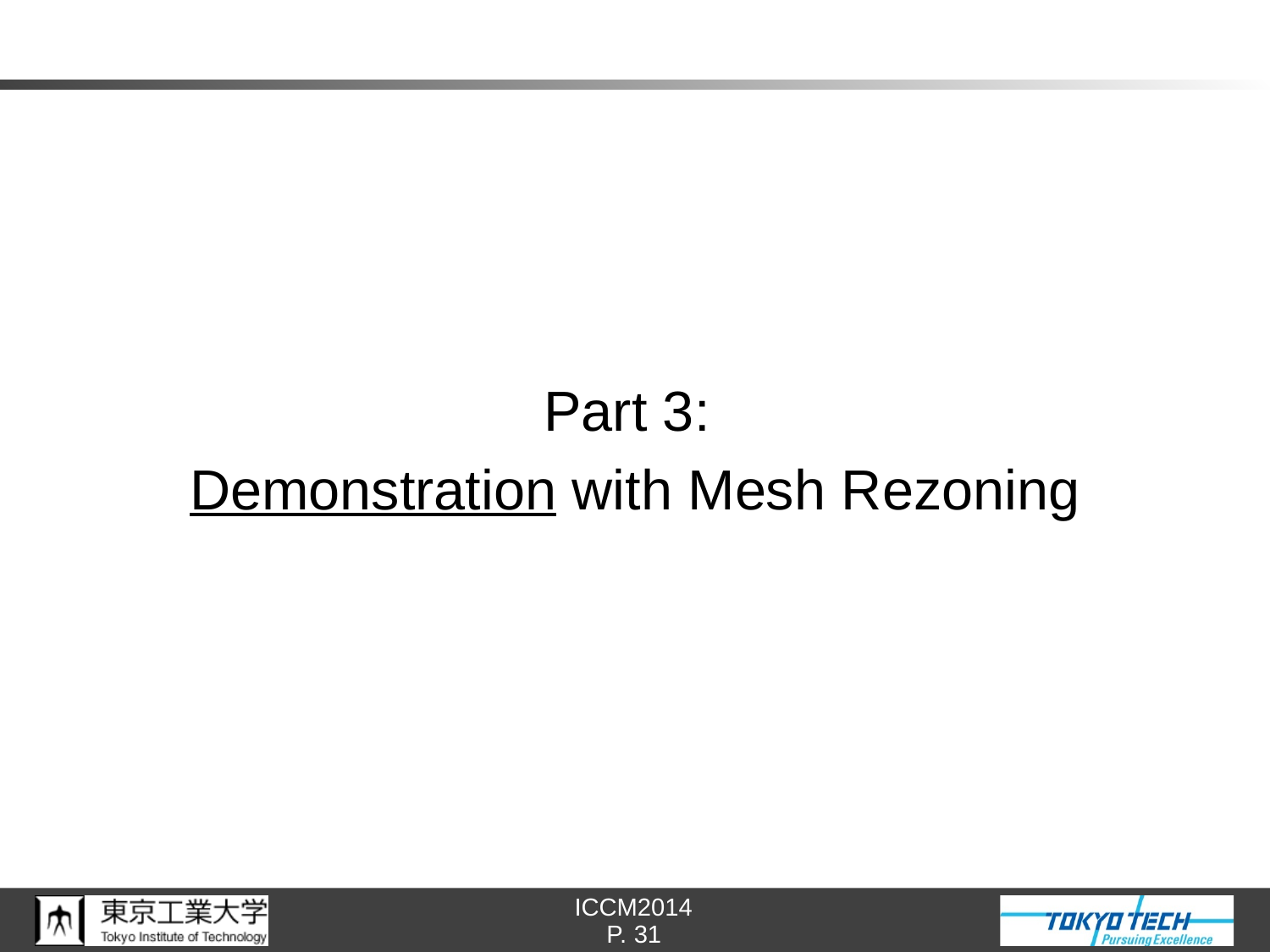

#
Part 3:
Demonstration with Mesh Rezoning

P. 31